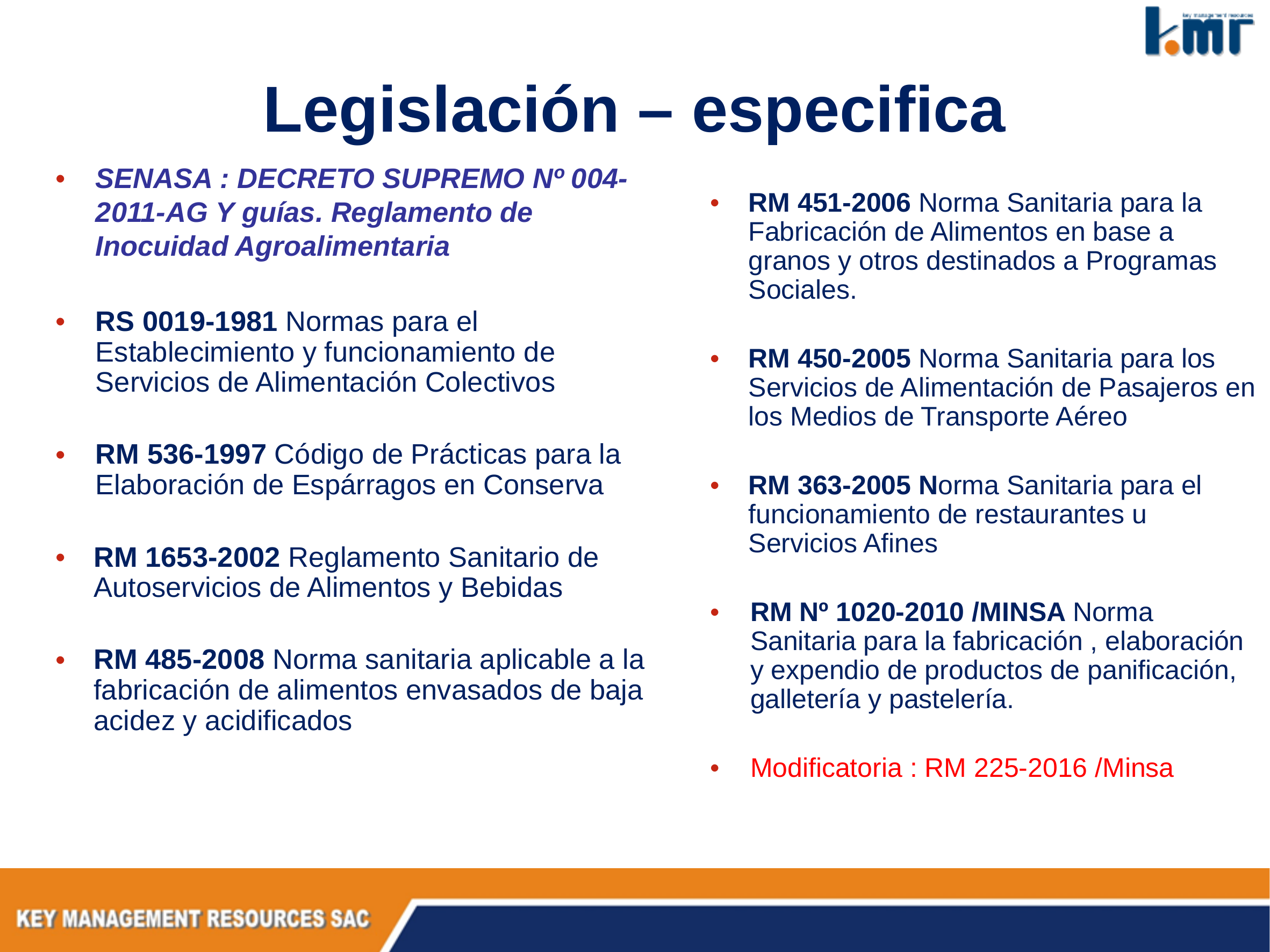

# Legislación – especifica
SENASA : DECRETO SUPREMO Nº 004-2011-AG Y guías. Reglamento de Inocuidad Agroalimentaria

RS 0019-1981 Normas para el Establecimiento y funcionamiento de Servicios de Alimentación Colectivos

RM 536-1997 Código de Prácticas para la Elaboración de Espárragos en Conserva

RM 1653-2002 Reglamento Sanitario de Autoservicios de Alimentos y Bebidas

RM 485-2008 Norma sanitaria aplicable a la fabricación de alimentos envasados de baja acidez y acidificados

RM 451-2006 Norma Sanitaria para la Fabricación de Alimentos en base a granos y otros destinados a Programas Sociales.

RM 450-2005 Norma Sanitaria para los Servicios de Alimentación de Pasajeros en los Medios de Transporte Aéreo

RM 363-2005 Norma Sanitaria para el funcionamiento de restaurantes u Servicios Afines

RM Nº 1020-2010 /MINSA Norma Sanitaria para la fabricación , elaboración y expendio de productos de panificación, galletería y pastelería.

Modificatoria : RM 225-2016 /Minsa